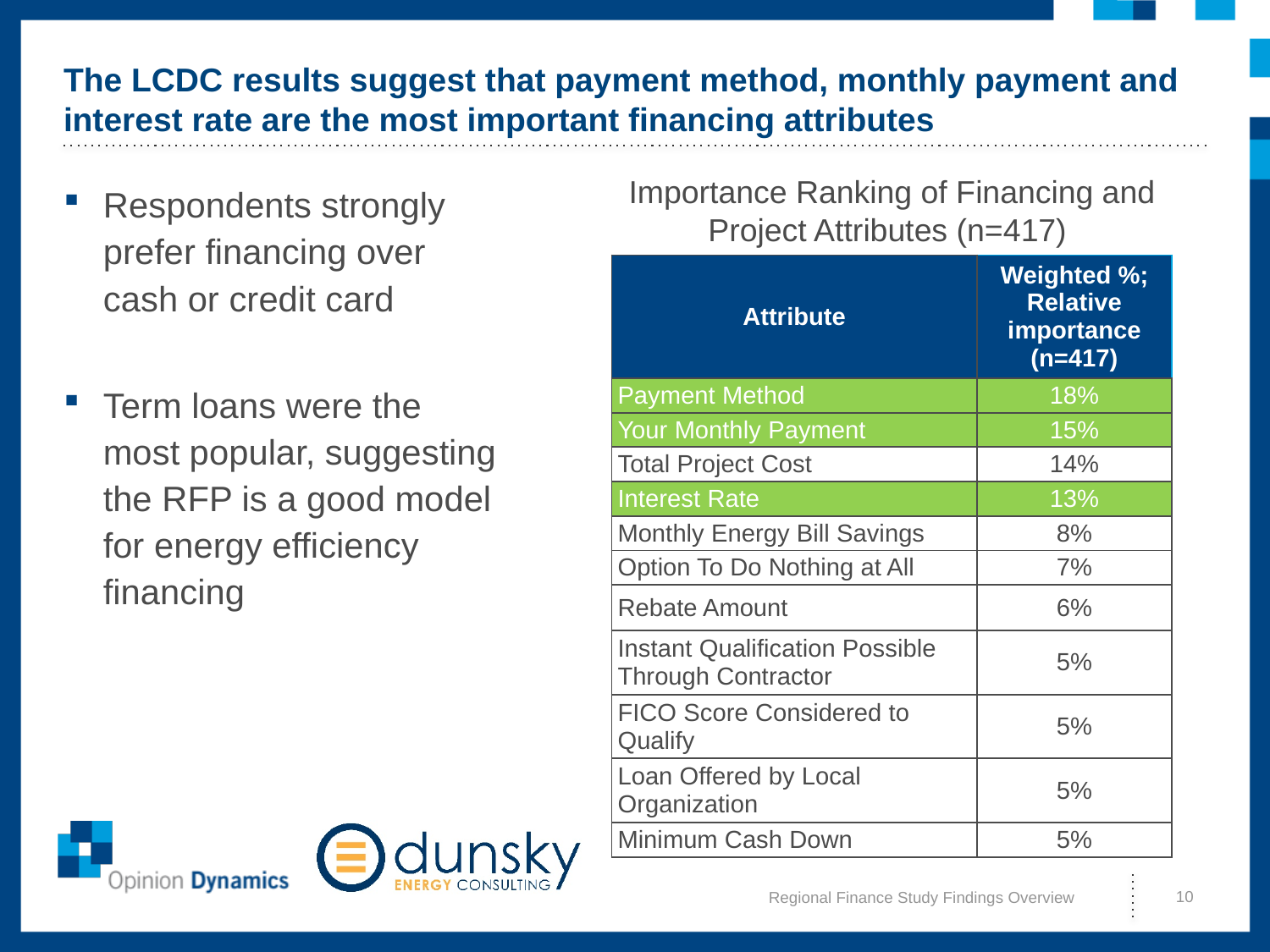

# The LCDC results suggest that payment method, monthly payment and interest rate are the most important financing attributes
Importance Ranking of Financing and Project Attributes (n=417)

Respondents strongly prefer financing over cash or credit card

Term loans were the most popular, suggesting the RFP is a good model for energy efficiency financing

| Attribute | Weighted %; Relative importance (n=417) |
| --- | --- |
| Payment Method | 18% |
| Your Monthly Payment | 15% |
| Total Project Cost | 14% |
| Interest Rate | 13% |
| Monthly Energy Bill Savings | 8% |
| Option To Do Nothing at All | 7% |
| Rebate Amount | 6% |
| Instant Qualification Possible Through Contractor | 5% |
| FICO Score Considered to Qualify | 5% |
| Loan Offered by Local Organization | 5% |
| Minimum Cash Down | 5% |
10
Regional Finance Study Findings Overview